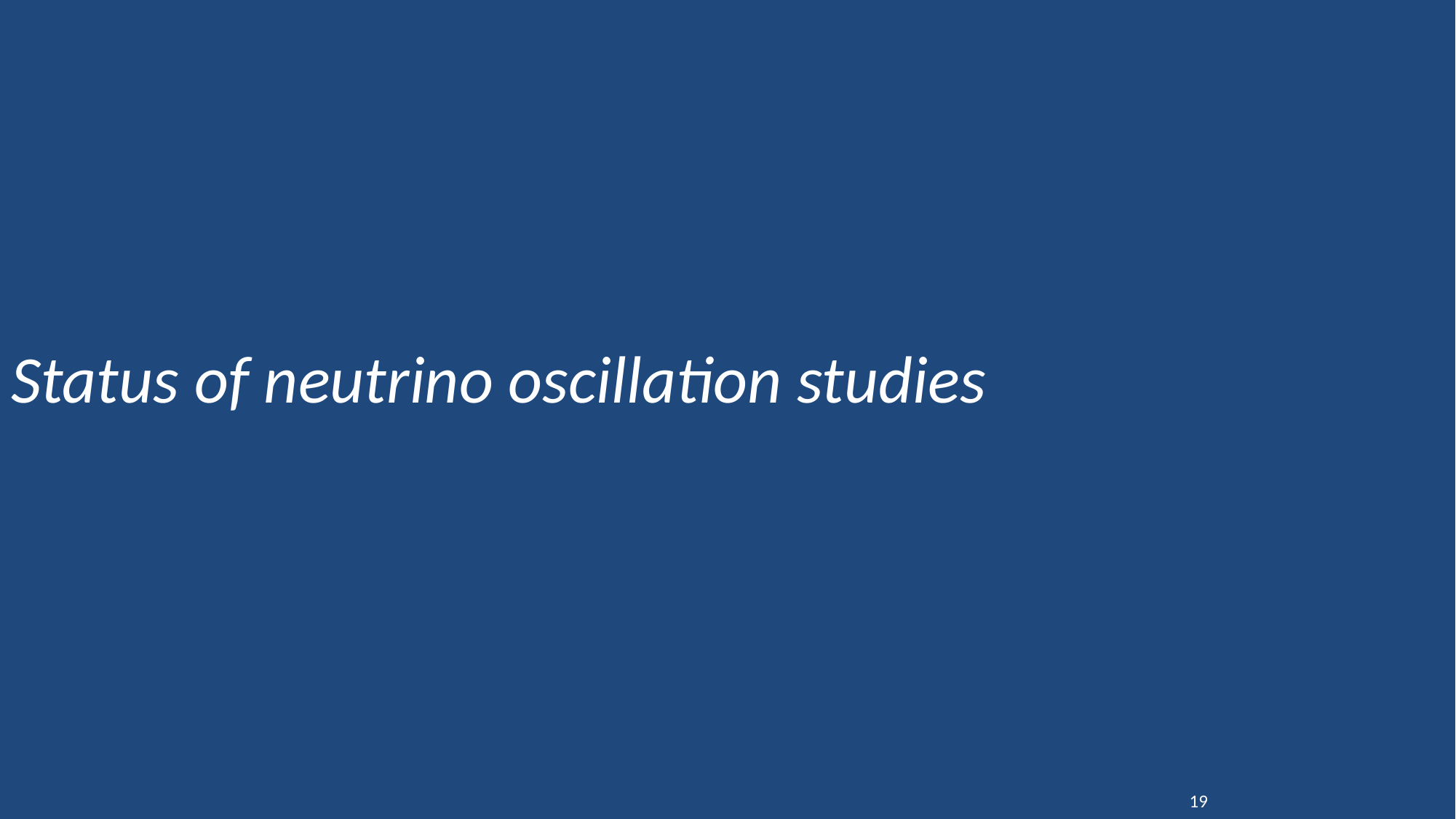

# Status of neutrino oscillation studies
19